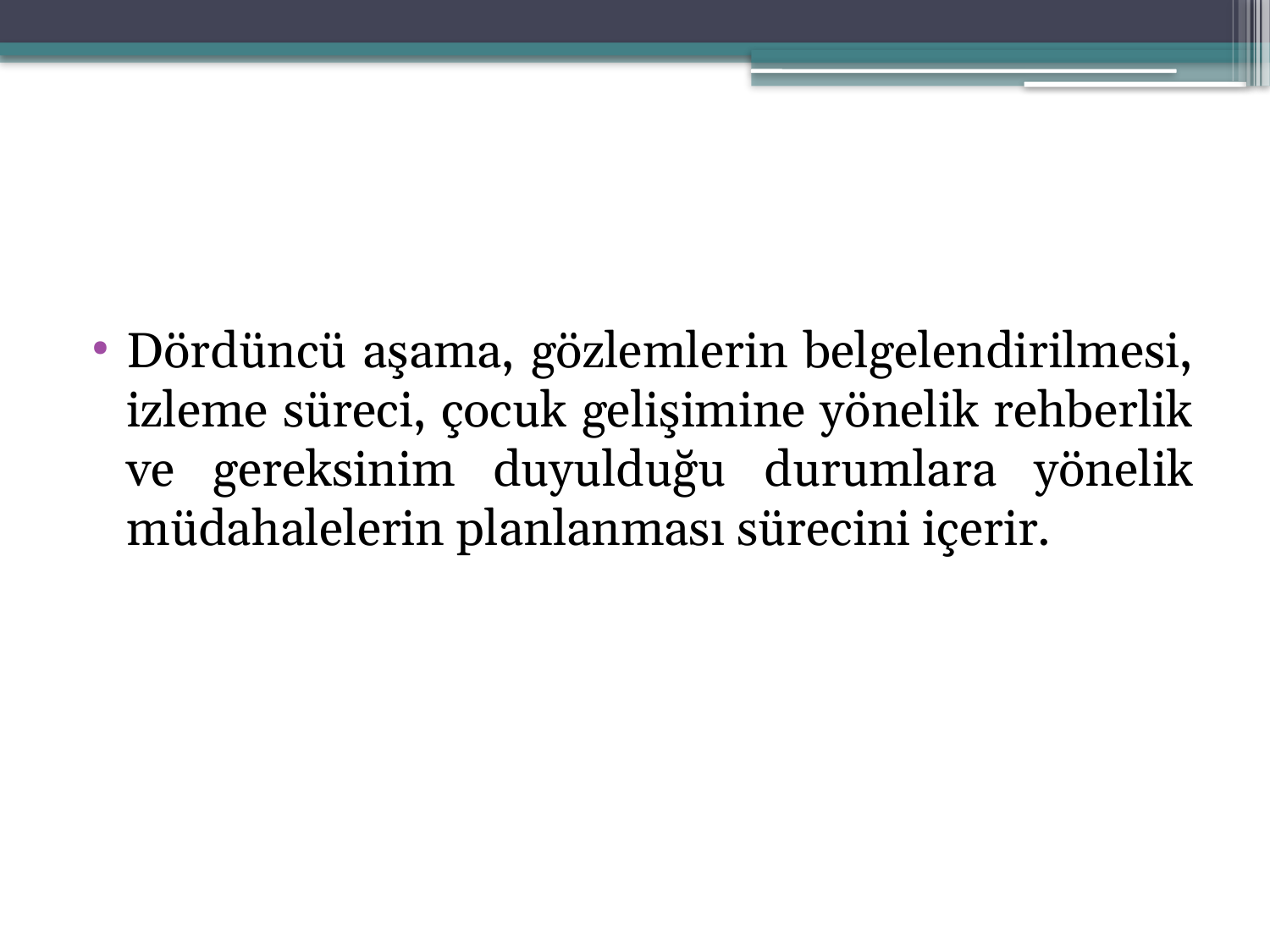

#
Dördüncü aşama, gözlemlerin belgelendirilmesi, izleme süreci, çocuk gelişimine yönelik rehberlik ve gereksinim duyulduğu durumlara yönelik müdahalelerin planlanması sürecini içerir.